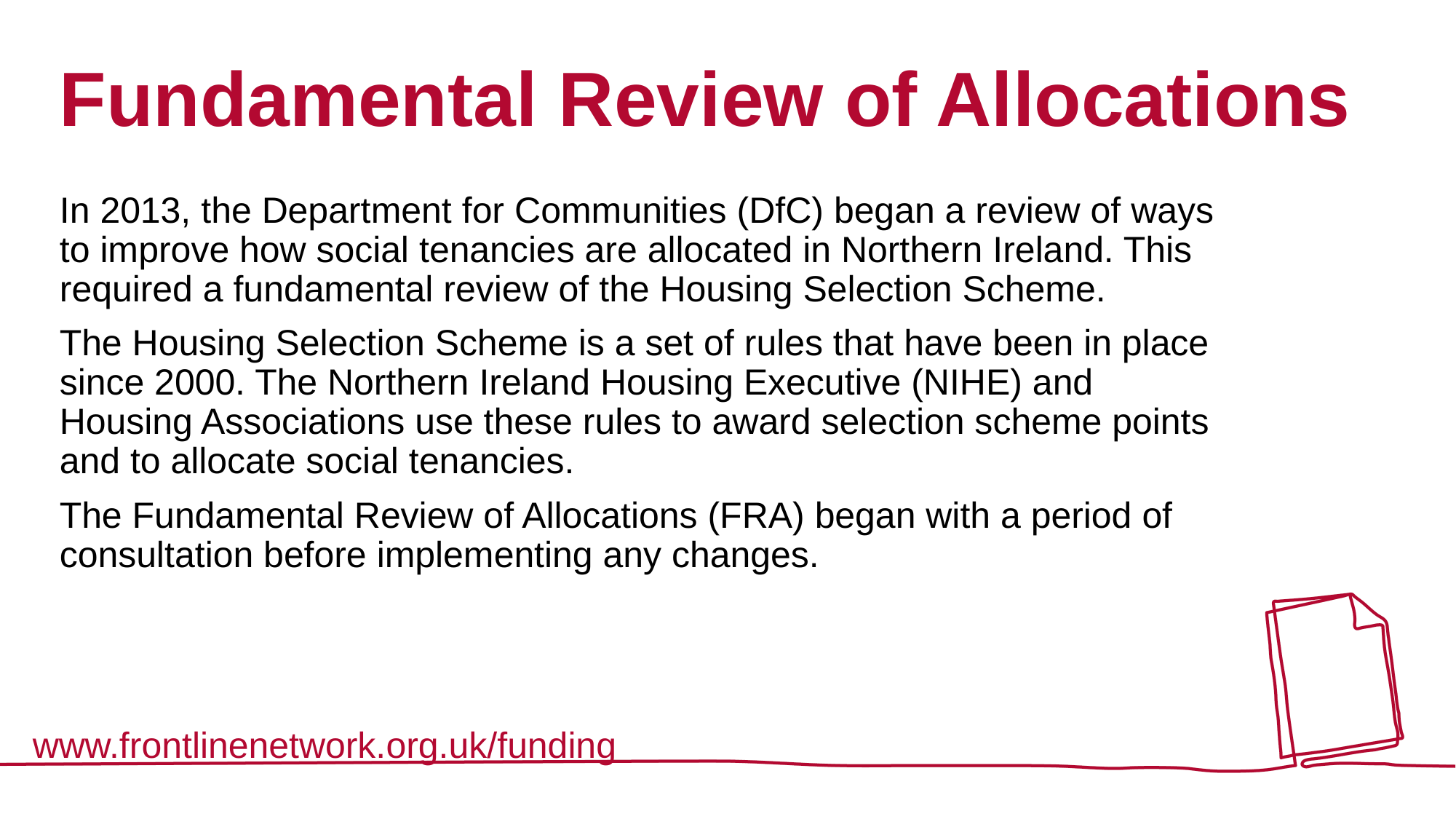

# Fundamental Review of Allocations
In 2013, the Department for Communities (DfC) began a review of ways to improve how social tenancies are allocated in Northern Ireland. This required a fundamental review of the Housing Selection Scheme.
The Housing Selection Scheme is a set of rules that have been in place since 2000. The Northern Ireland Housing Executive (NIHE) and Housing Associations use these rules to award selection scheme points and to allocate social tenancies.
The Fundamental Review of Allocations (FRA) began with a period of consultation before implementing any changes.